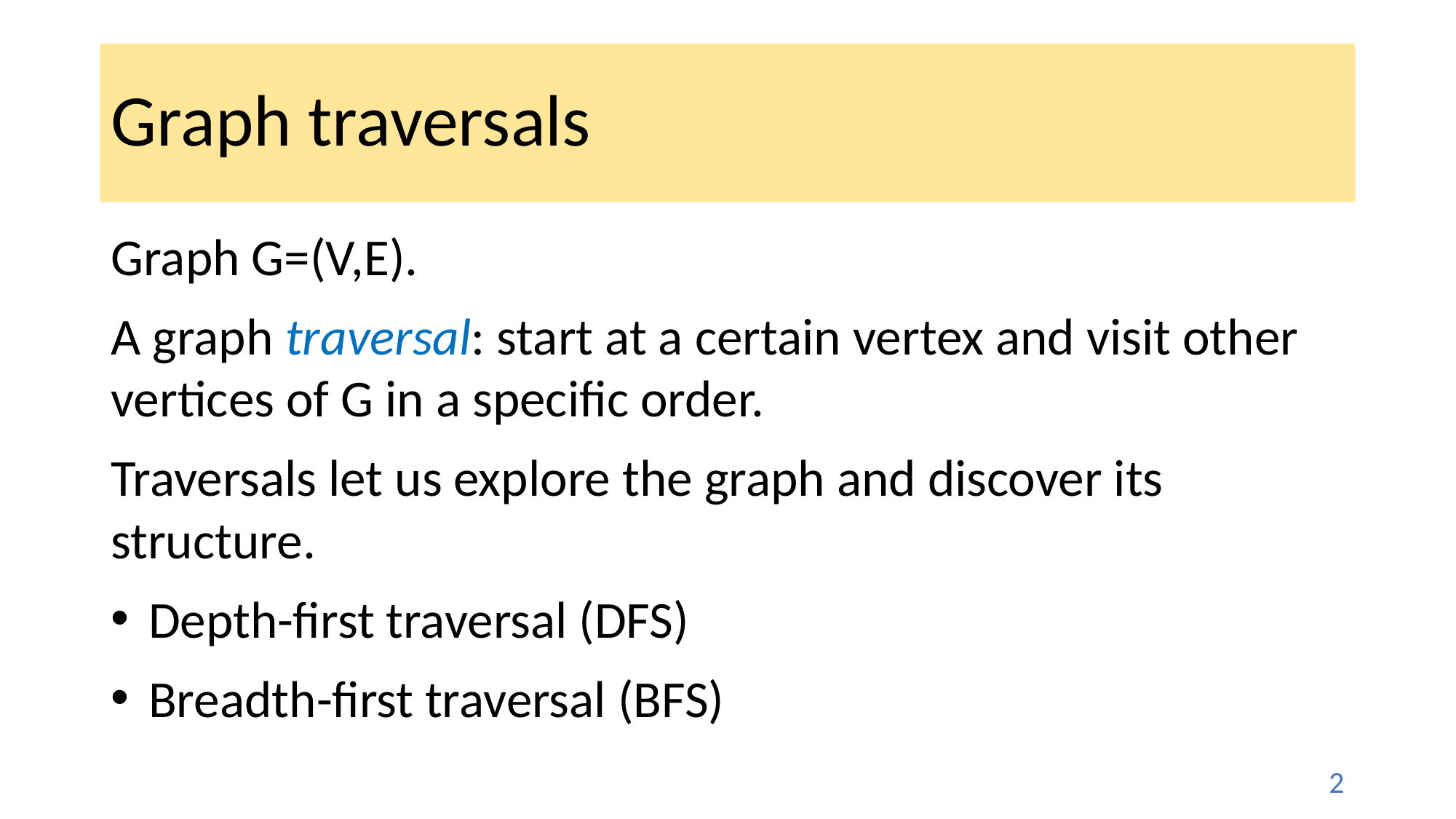

# Graph traversals
Graph G=(V,E).
A graph traversal: start at a certain vertex and visit other vertices of G in a specific order.
Traversals let us explore the graph and discover its structure.
 Depth-first traversal (DFS)
 Breadth-first traversal (BFS)
2